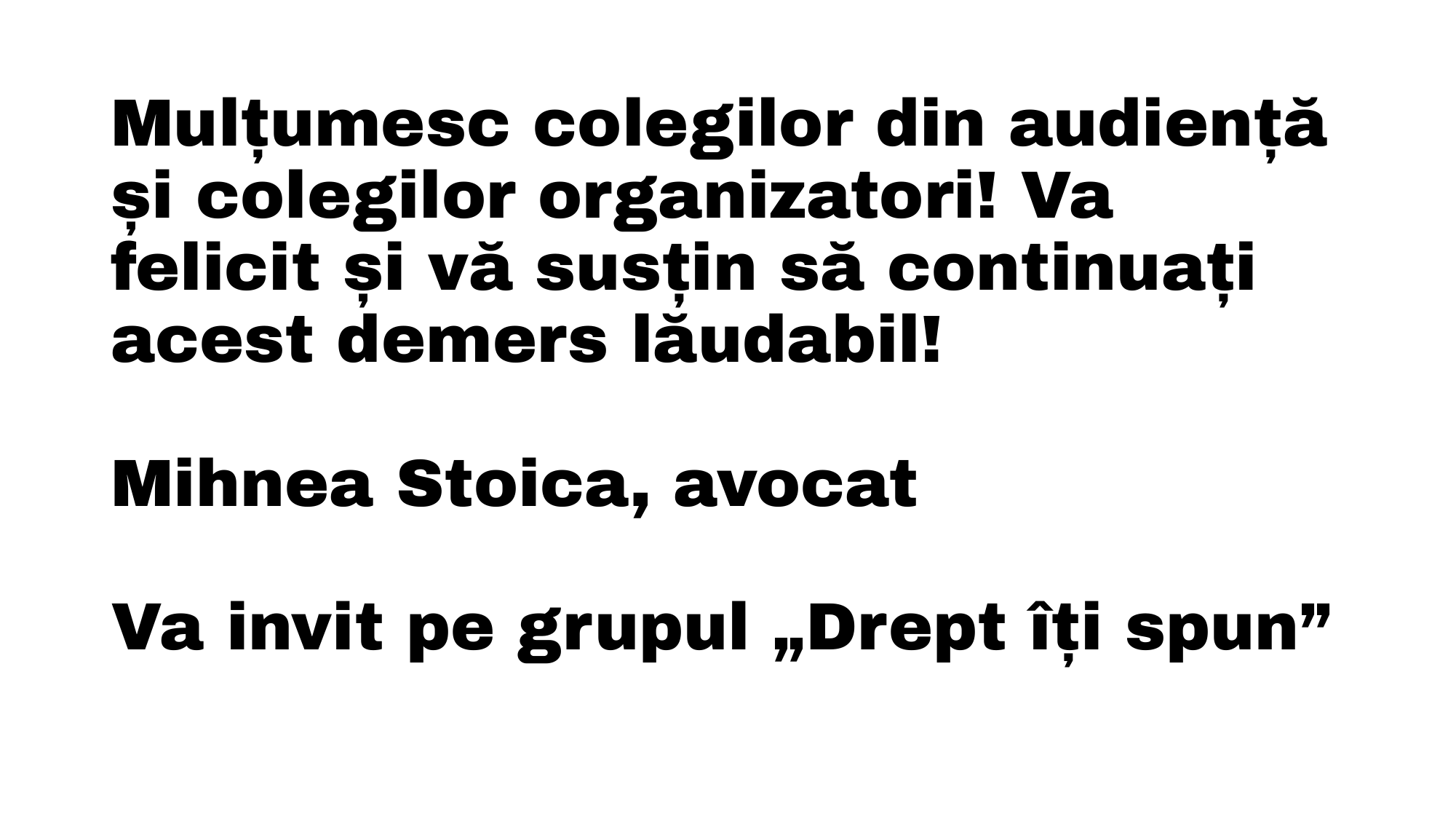

# Mulțumesc colegilor din audiență și colegilor organizatori! Va felicit și vă susțin să continuați acest demers lăudabil! Mihnea Stoica, avocat Va invit pe grupul „Drept îți spun”